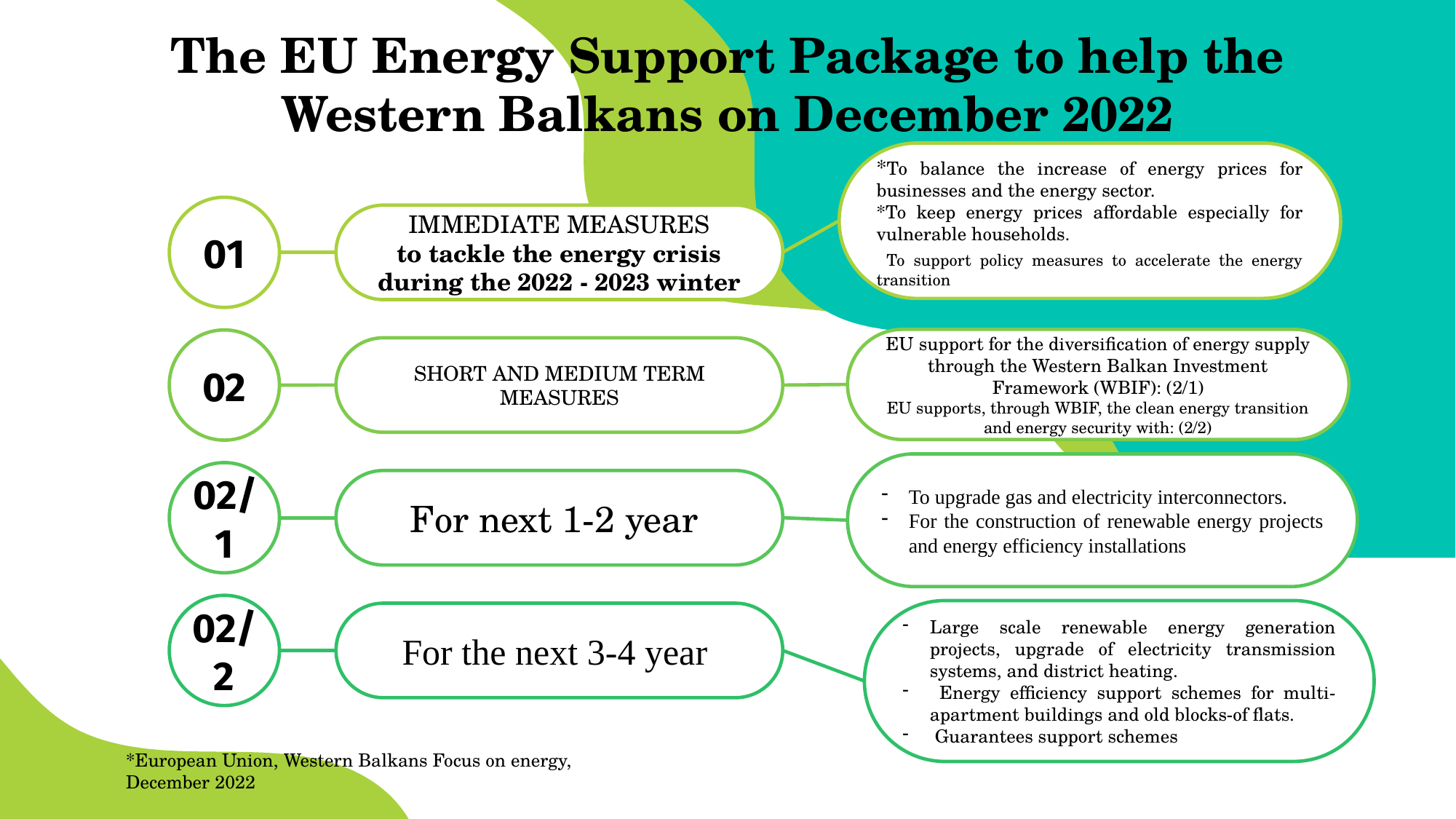

# The EU Energy Support Package to help the Western Balkans on December 2022

*To balance the increase of energy prices for businesses and the energy sector.
*To keep energy prices affordable especially for vulnerable households.
 To support policy measures to accelerate the energy transition

01
IMMEDIATE MEASURES
to tackle the energy crisis during the 2022 - 2023 winter
EU support for the diversification of energy supply through the Western Balkan Investment Framework (WBIF): (2/1)
EU supports, through WBIF, the clean energy transition and energy security with: (2/2)
02
SHORT AND MEDIUM TERM MEASURES
To upgrade gas and electricity interconnectors.
For the construction of renewable energy projects and energy efficiency installations
02/1
For next 1-2 year
02/2
Large scale renewable energy generation projects, upgrade of electricity transmission systems, and district heating.
 Energy efficiency support schemes for multi-apartment buildings and old blocks-of flats.
 Guarantees support schemes
For the next 3-4 year
*European Union, Western Balkans Focus on energy, December 2022